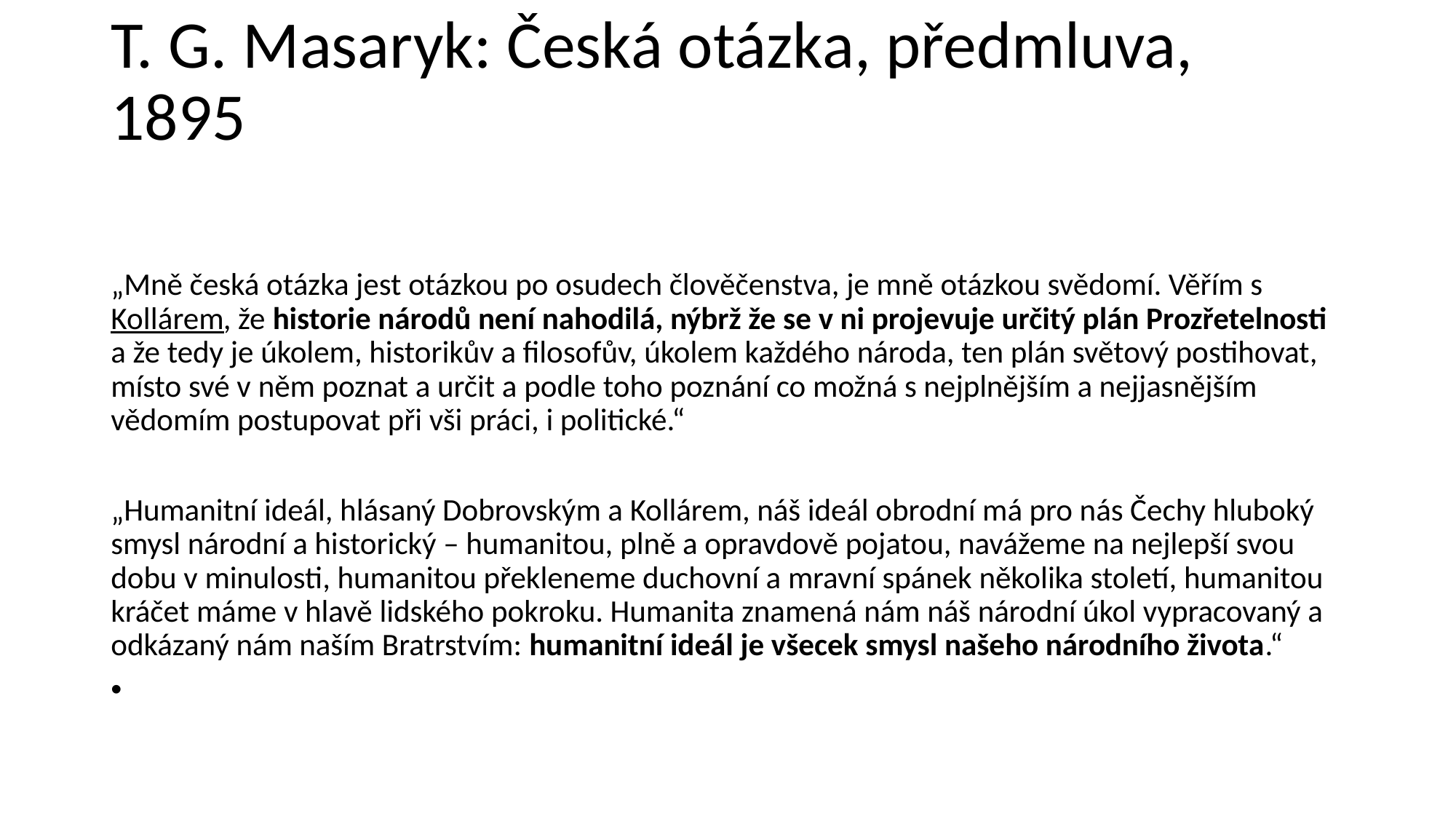

# T. G. Masaryk: Česká otázka, předmluva, 1895

„Mně česká otázka jest otázkou po osudech člověčenstva, je mně otázkou svědomí. Věřím s Kollárem, že historie národů není nahodilá, nýbrž že se v ni projevuje určitý plán Prozřetelnosti a že tedy je úkolem, historikův a filosofův, úkolem každého národa, ten plán světový postihovat, místo své v něm poznat a určit a podle toho poznání co možná s nejplnějším a nejjasnějším vědomím postupovat při vši práci, i politické.“

„Humanitní ideál, hlásaný Dobrovským a Kollárem, náš ideál obrodní má pro nás Čechy hluboký smysl národní a historický – humanitou, plně a opravdově pojatou, navážeme na nejlepší svou dobu v minulosti, humanitou překleneme duchovní a mravní spánek několika století, humanitou kráčet máme v hlavě lidského pokroku. Humanita znamená nám náš národní úkol vypracovaný a odkázaný nám naším Bratrstvím: humanitní ideál je všecek smysl našeho národního života.“